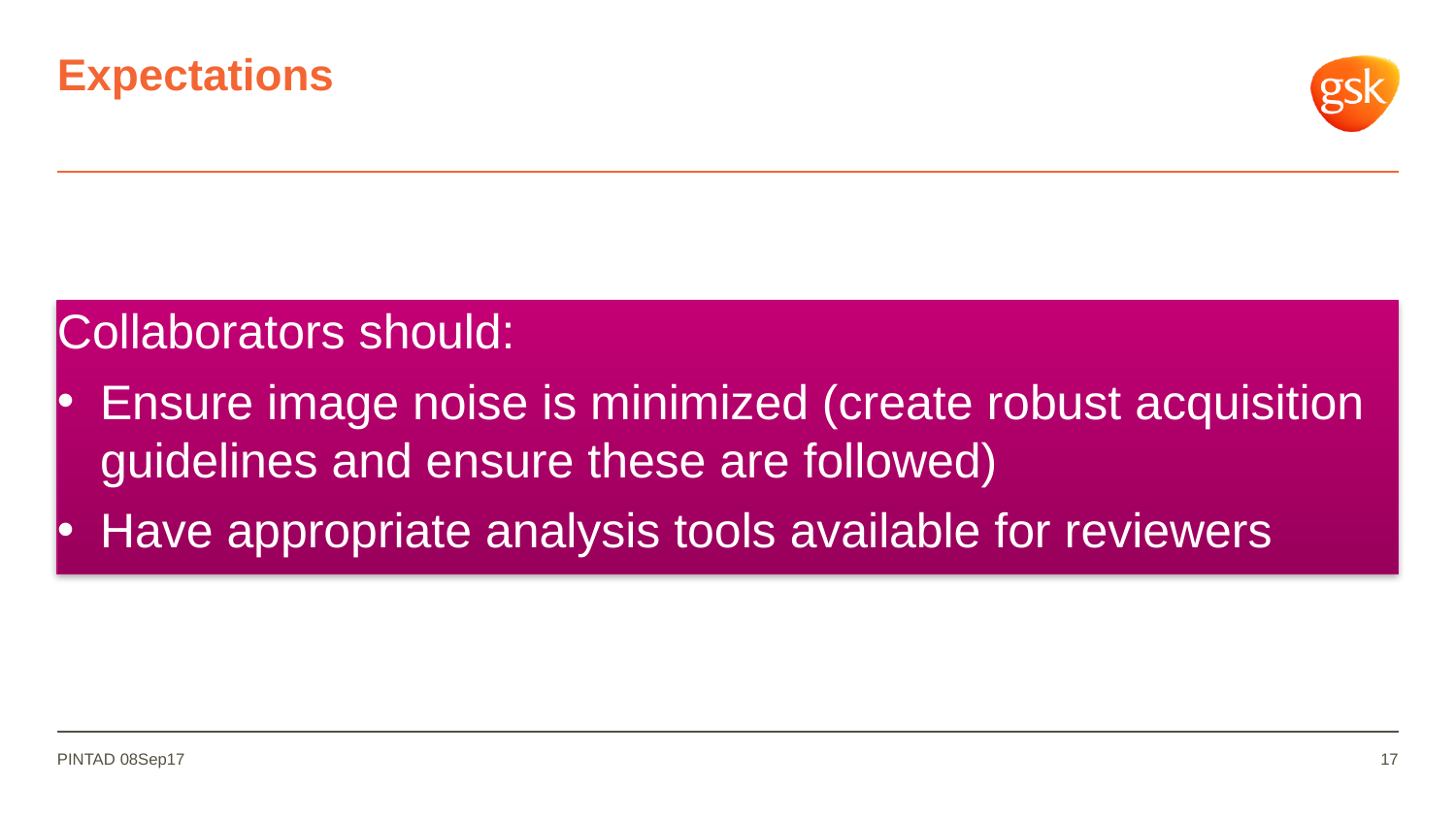

# Expectations

Collaborators should:
Ensure image noise is minimized (create robust acquisition guidelines and ensure these are followed)
Have appropriate analysis tools available for reviewers

PINTAD 08Sep17
17